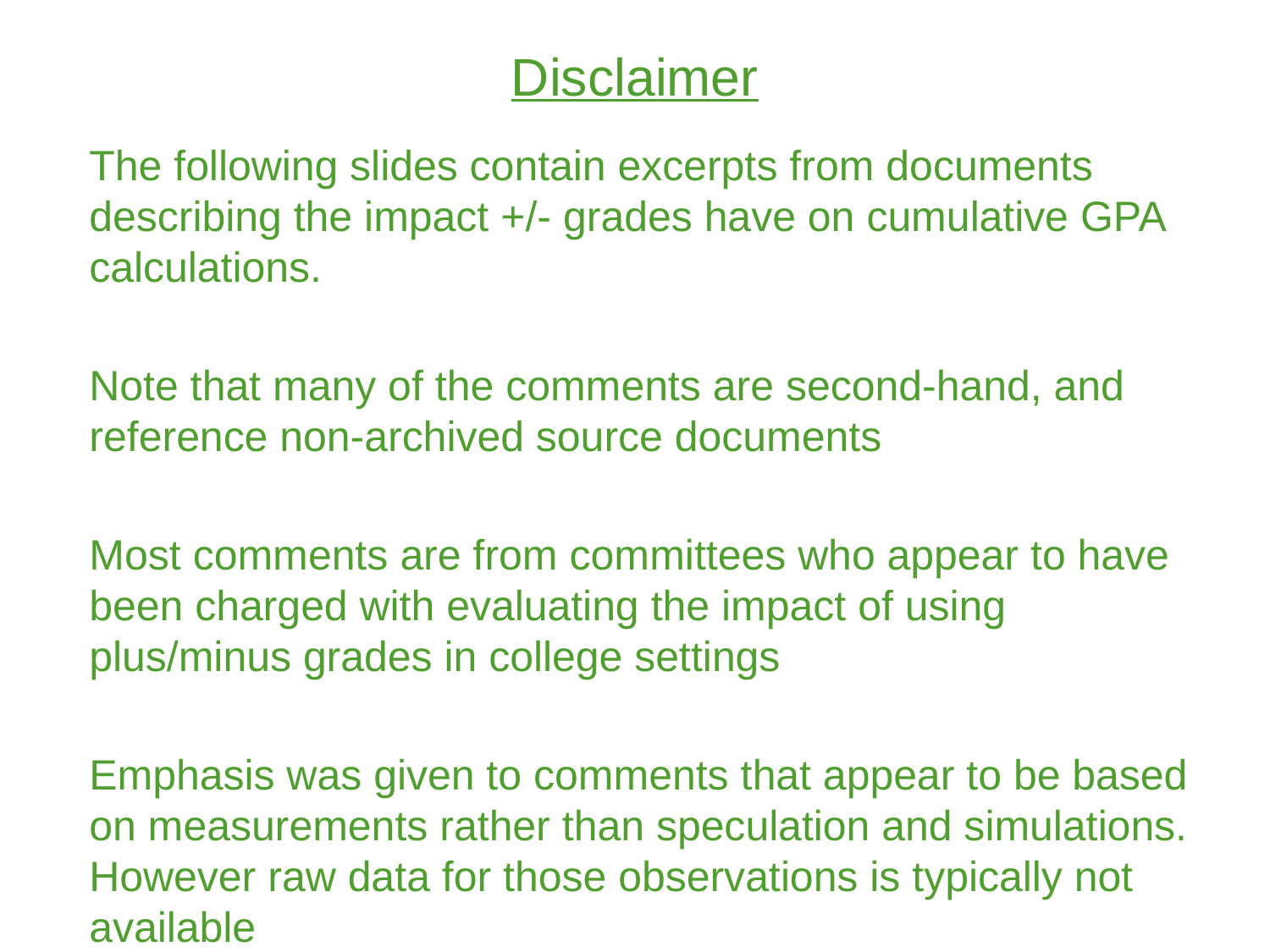

Disclaimer

The following slides contain excerpts from documents describing the impact +/- grades have on cumulative GPA calculations.

Note that many of the comments are second-hand, and reference non-archived source documents

Most comments are from committees who appear to have been charged with evaluating the impact of using plus/minus grades in college settings

Emphasis was given to comments that appear to be based on measurements rather than speculation and simulations.  However raw data for those observations is typically not available